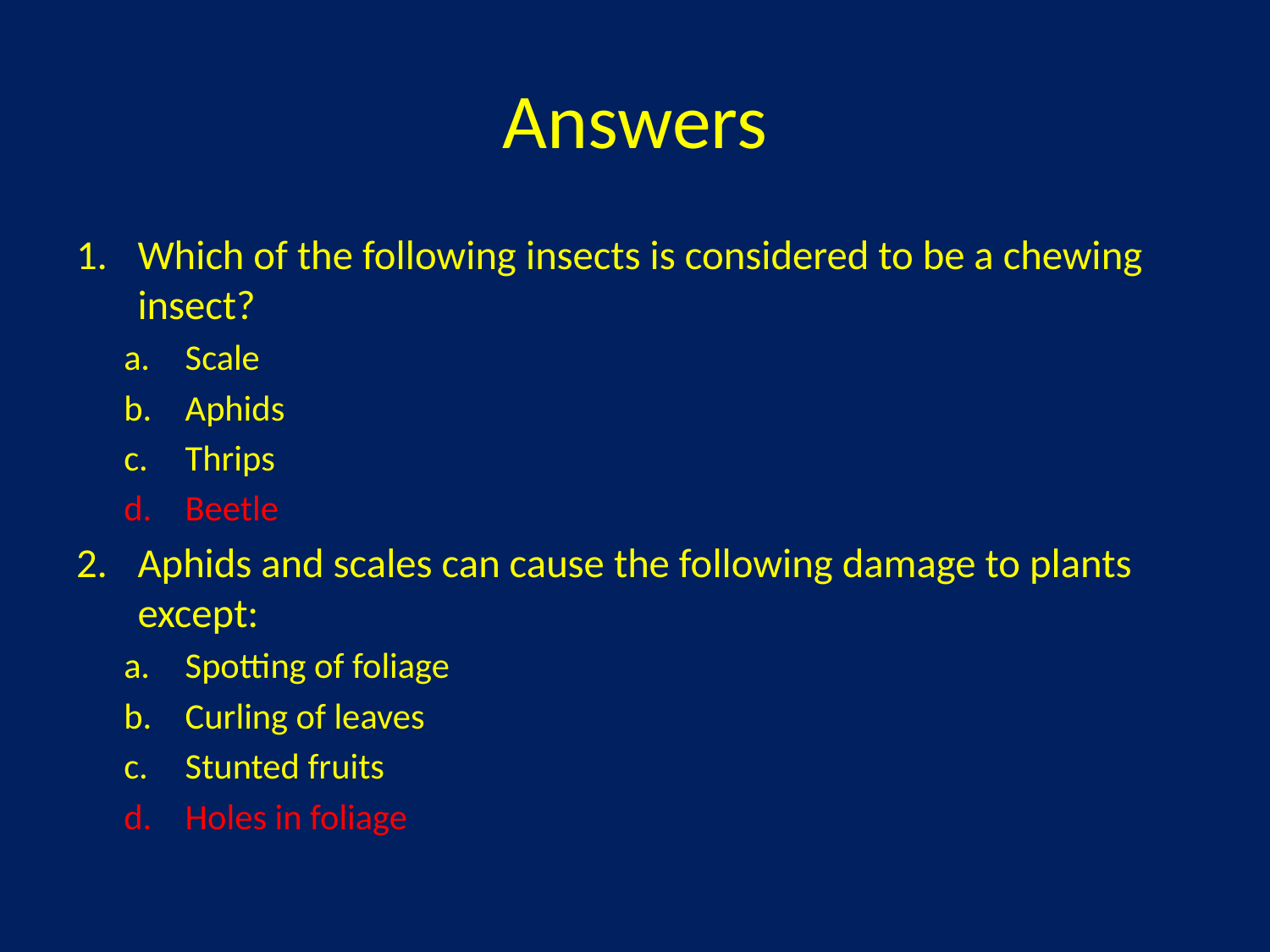

# Answers
Which of the following insects is considered to be a chewing insect?
Scale
Aphids
Thrips
Beetle
Aphids and scales can cause the following damage to plants except:
Spotting of foliage
Curling of leaves
Stunted fruits
Holes in foliage